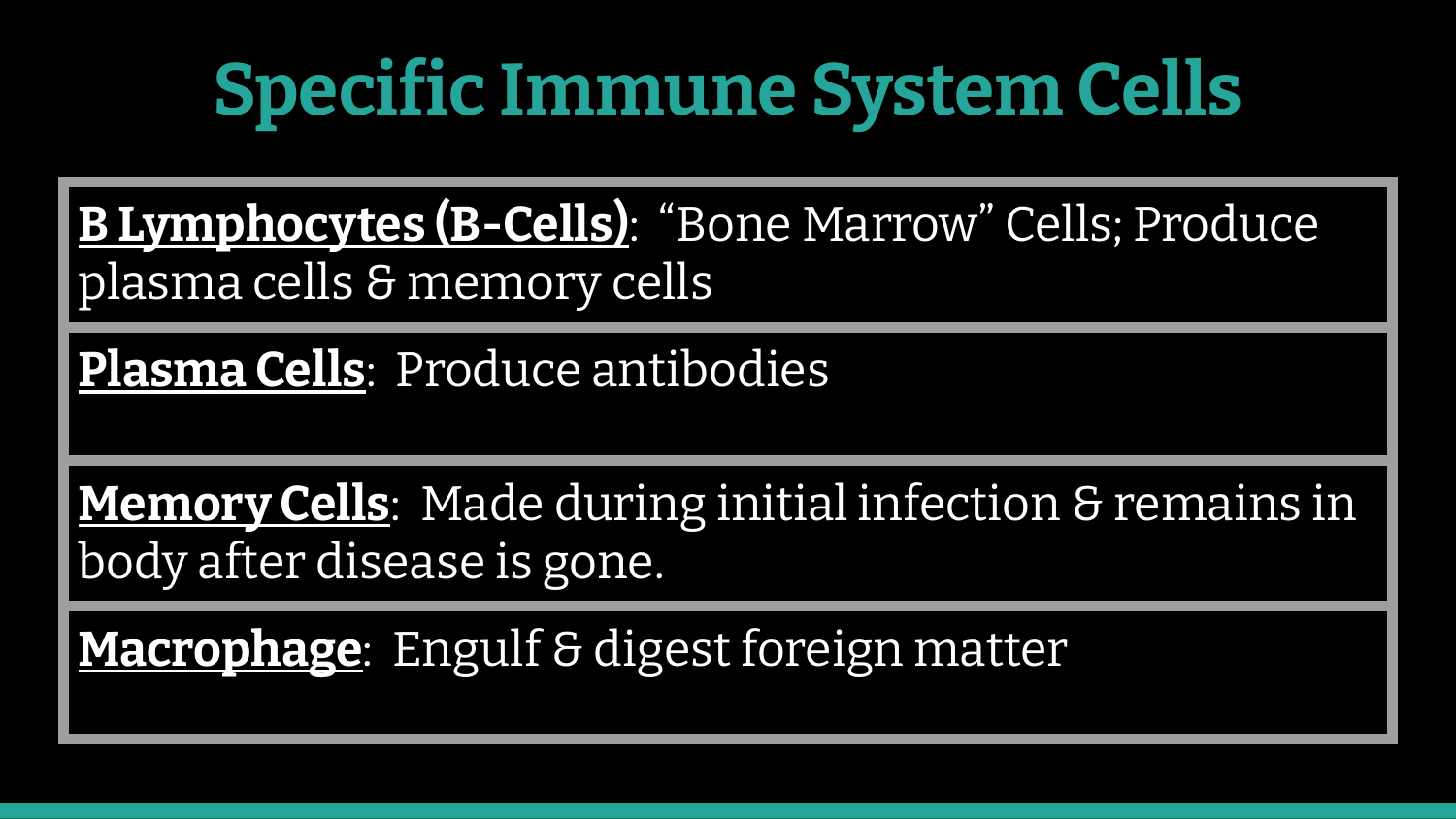

# Specific Immune System Cells
| B Lymphocytes (B-Cells): “Bone Marrow” Cells; Produce plasma cells & memory cells |
| --- |
| Plasma Cells: Produce antibodies |
| Memory Cells: Made during initial infection & remains in body after disease is gone. |
| Macrophage: Engulf & digest foreign matter |